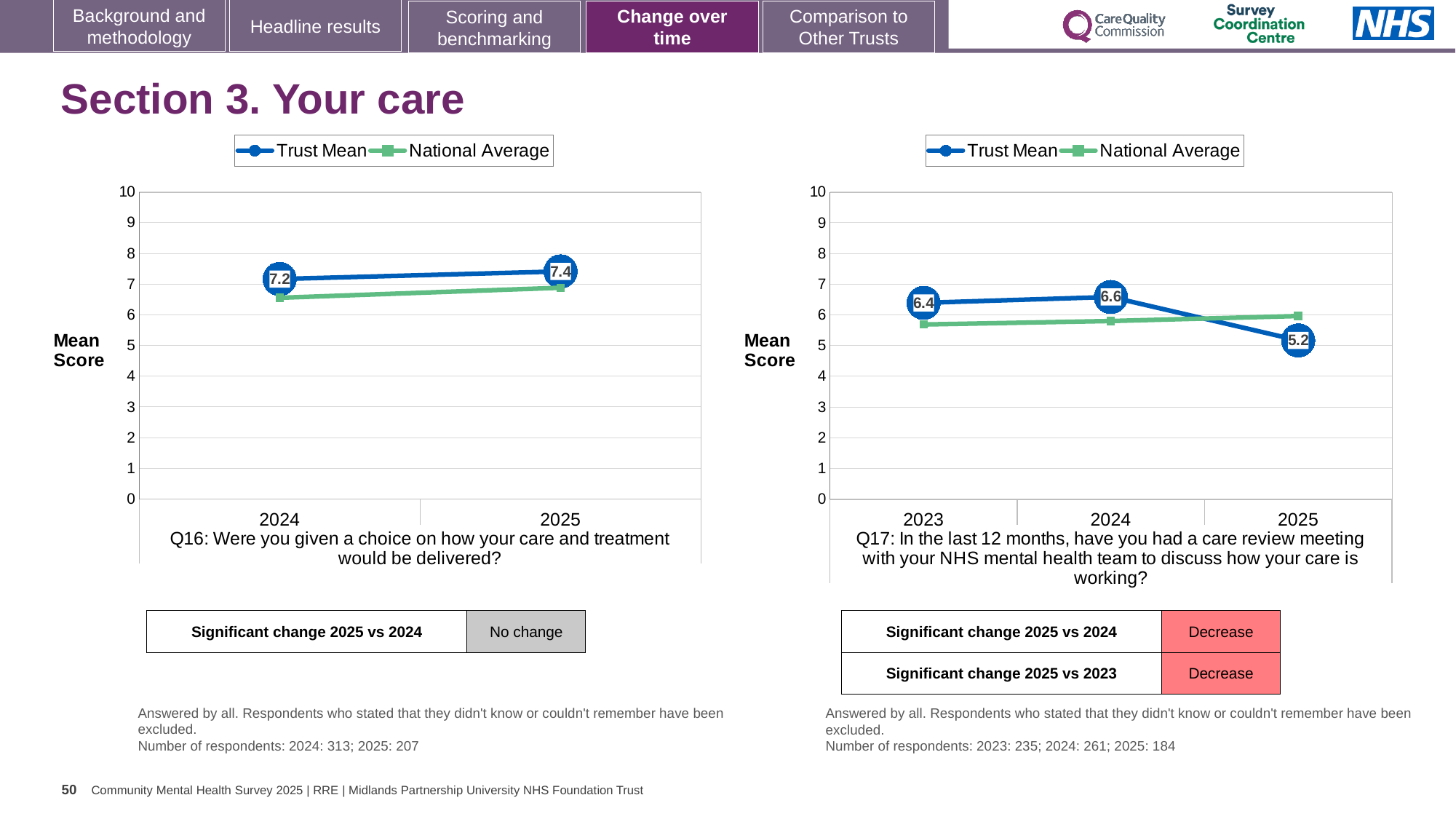

# Section 3. Your care

### Chart

| Category | Trust Mean | National Average |
|---|---|---|
| 2023 | 6.392674482896621 | 5.688452470542505 |
| 2024 | 6.584331839362094 | 5.800575951384154 |
| 2025 | 5.170450683587157 | 5.962919271274393 |

### Chart

| Category | Trust Mean | National Average |
|---|---|---|
| 2024 | 7.165722126863991 | 6.55372184571897 |
| 2025 | 7.413040220694159 | 6.881705213994884 |
| Significant change 2025 vs 2024 | No change |
| --- | --- |
| Significant change 2025 vs 2024 | Decrease |
| --- | --- |
| Significant change 2025 vs 2023 | Decrease |
Answered by all. Respondents who stated that they didn't know or couldn't remember have been excluded.
Number of respondents: 2024: 313; 2025: 207
Answered by all. Respondents who stated that they didn't know or couldn't remember have been excluded.
Number of respondents: 2023: 235; 2024: 261; 2025: 184

50